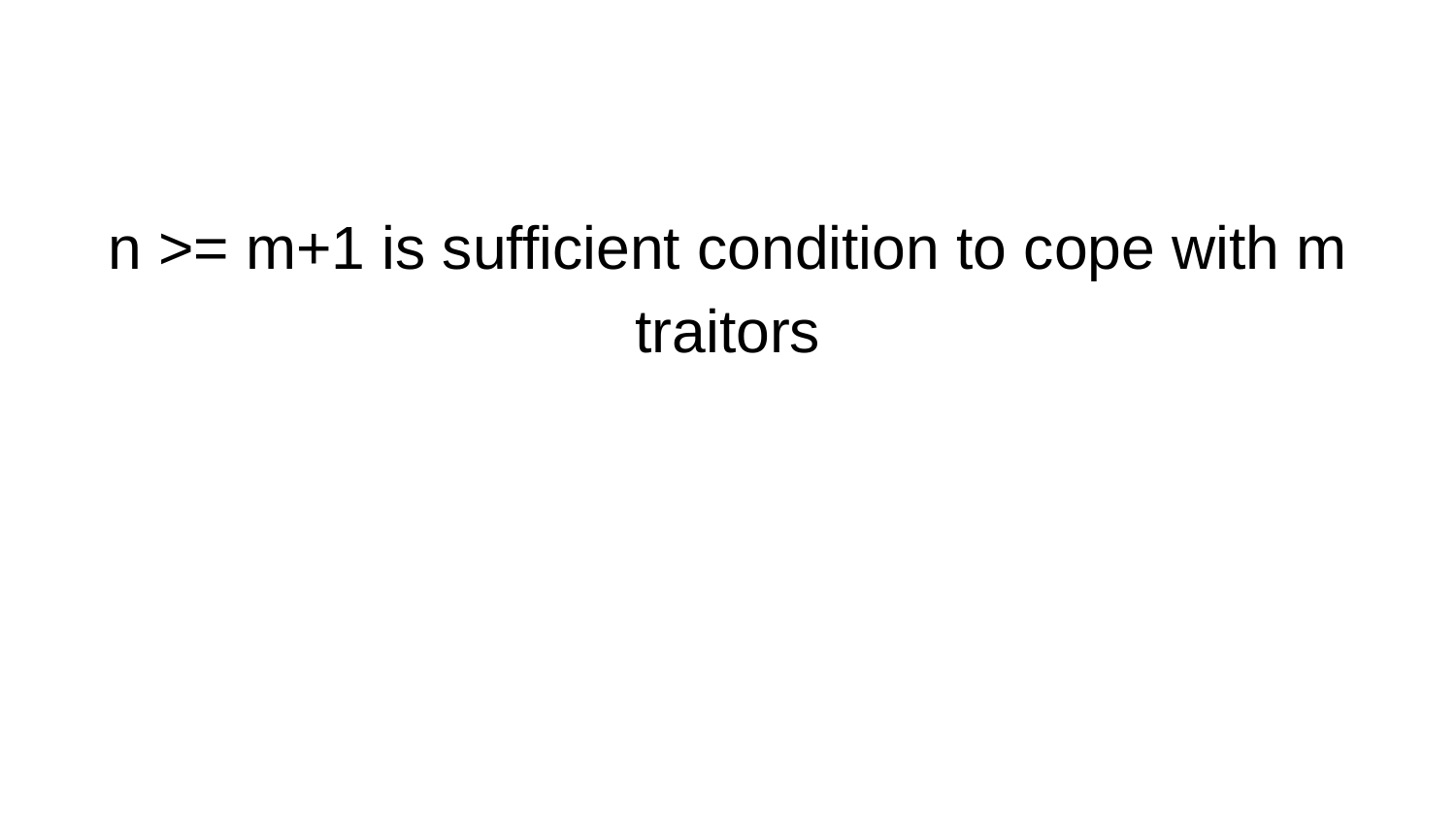

n >= m+1 is sufficient condition to cope with m traitors